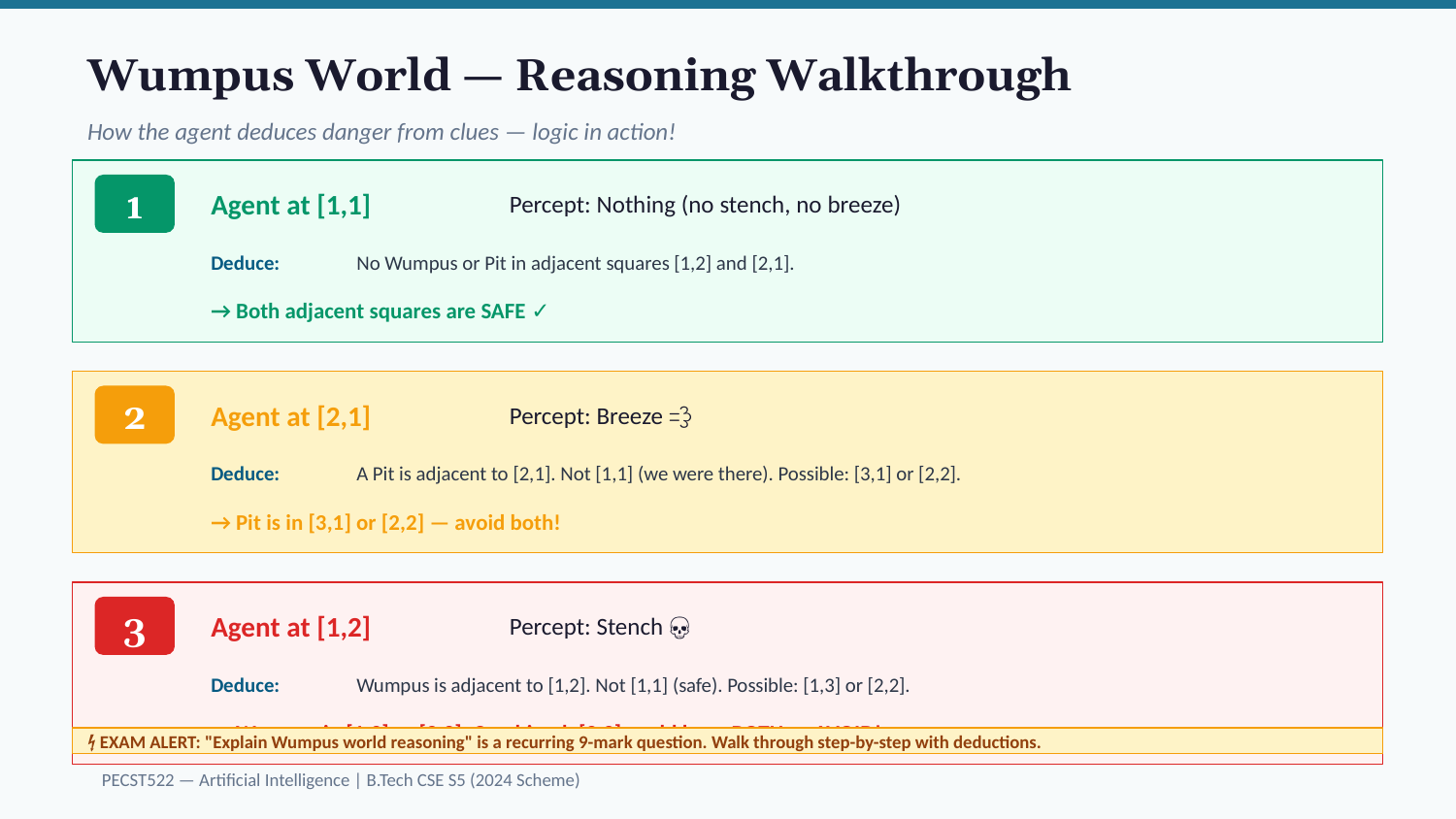

Wumpus World — Reasoning Walkthrough
How the agent deduces danger from clues — logic in action!

1
Agent at [1,1]
Percept: Nothing (no stench, no breeze)
Deduce:
No Wumpus or Pit in adjacent squares [1,2] and [2,1].
→ Both adjacent squares are SAFE ✓

2
Agent at [2,1]
Percept: Breeze 💨
Deduce:
A Pit is adjacent to [2,1]. Not [1,1] (we were there). Possible: [3,1] or [2,2].
→ Pit is in [3,1] or [2,2] — avoid both!

3
Agent at [1,2]
Percept: Stench 💀
Deduce:
Wumpus is adjacent to [1,2]. Not [1,1] (safe). Possible: [1,3] or [2,2].
→ Wumpus in [1,3] or [2,2]. Combined: [2,2] could have BOTH — AVOID!

⚡ EXAM ALERT: "Explain Wumpus world reasoning" is a recurring 9-mark question. Walk through step-by-step with deductions.
PECST522 — Artificial Intelligence | B.Tech CSE S5 (2024 Scheme)